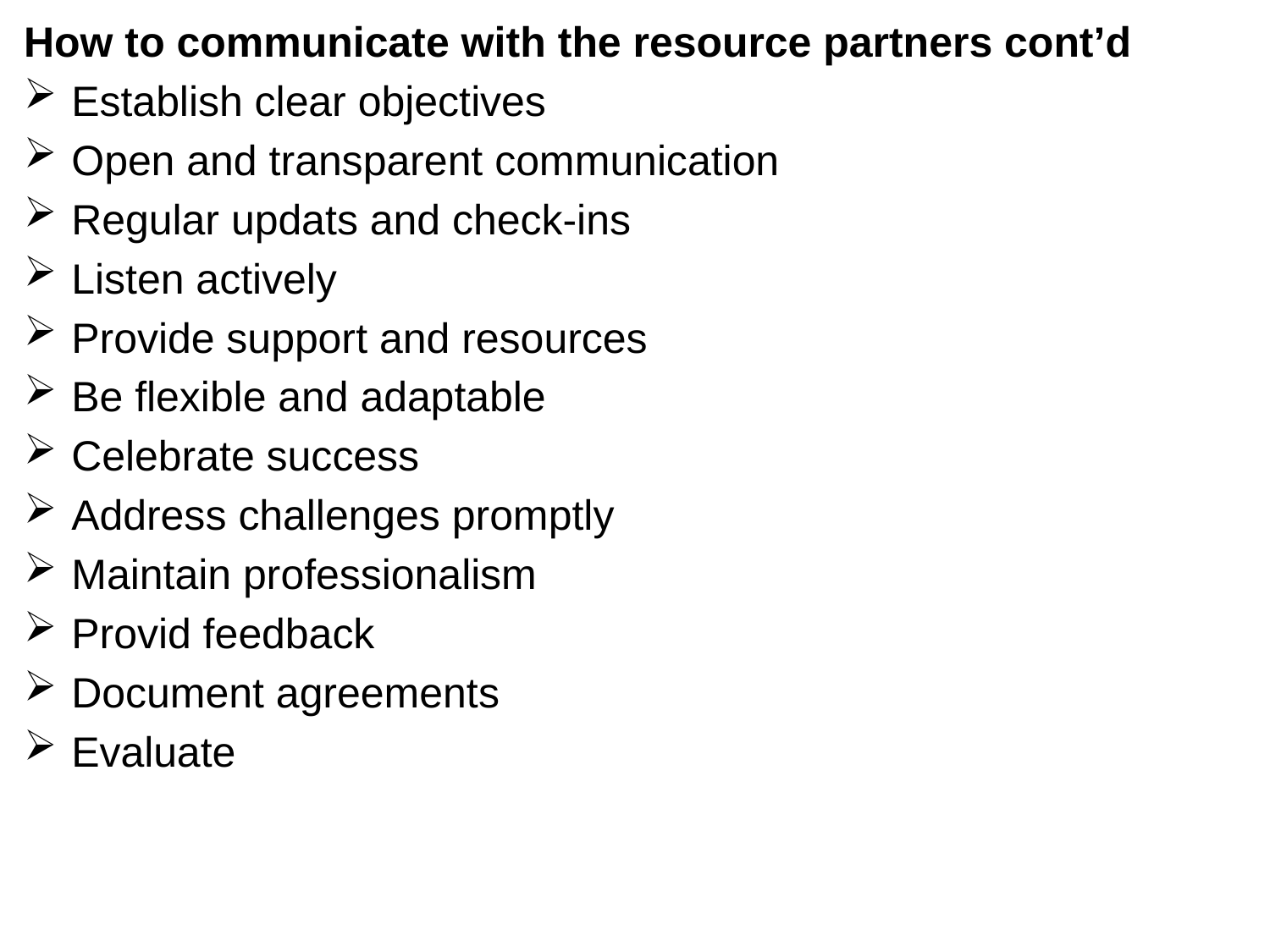

How to communicate with the resource partners cont’d
Establish clear objectives
Open and transparent communication
Regular updats and check-ins
Listen actively
Provide support and resources
Be flexible and adaptable
Celebrate success
Address challenges promptly
Maintain professionalism
Provid feedback
Document agreements
Evaluate